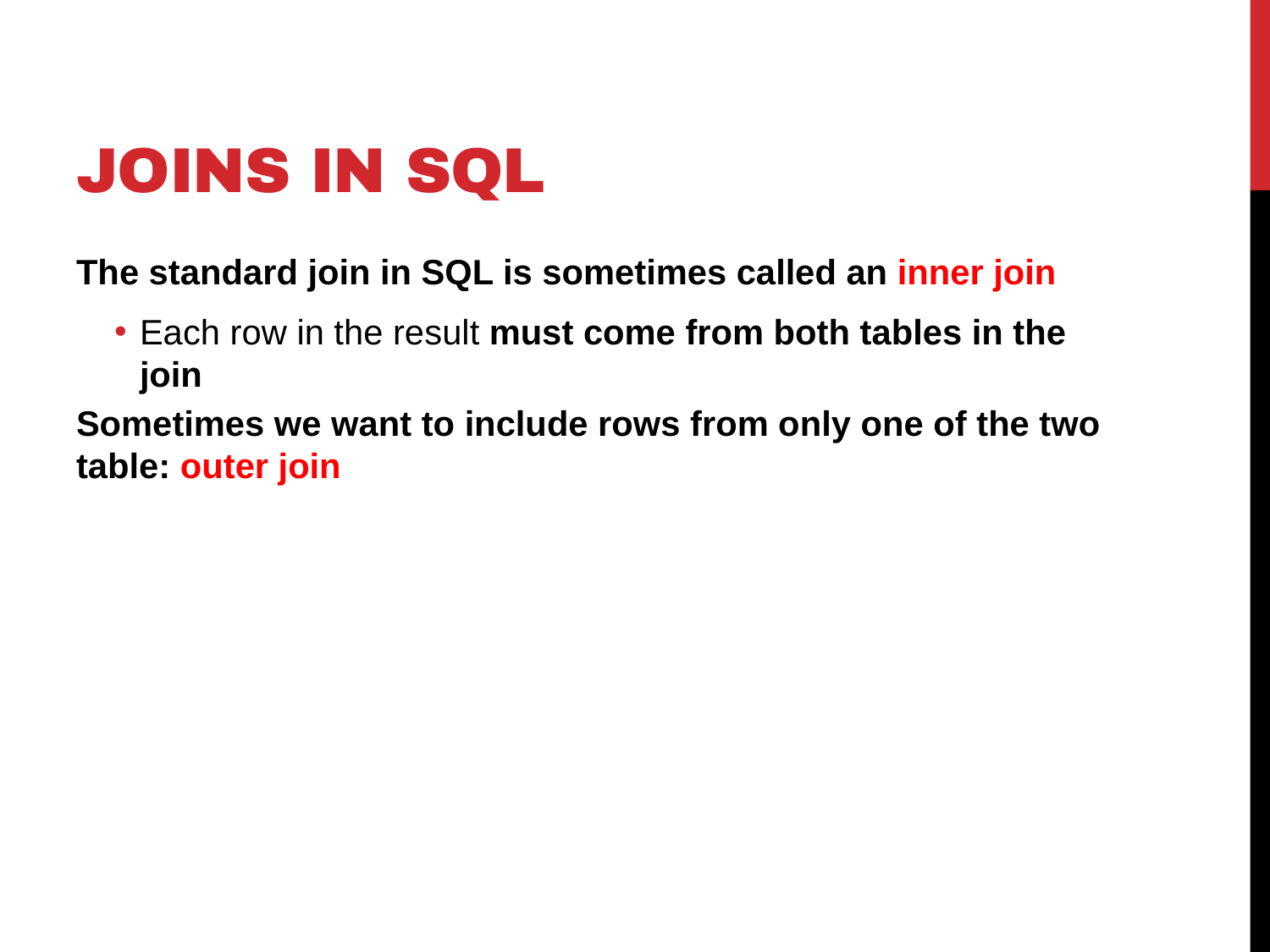

# Joins in SQL
The standard join in SQL is sometimes called an inner join
Each row in the result must come from both tables in the join
Sometimes we want to include rows from only one of the two table: outer join